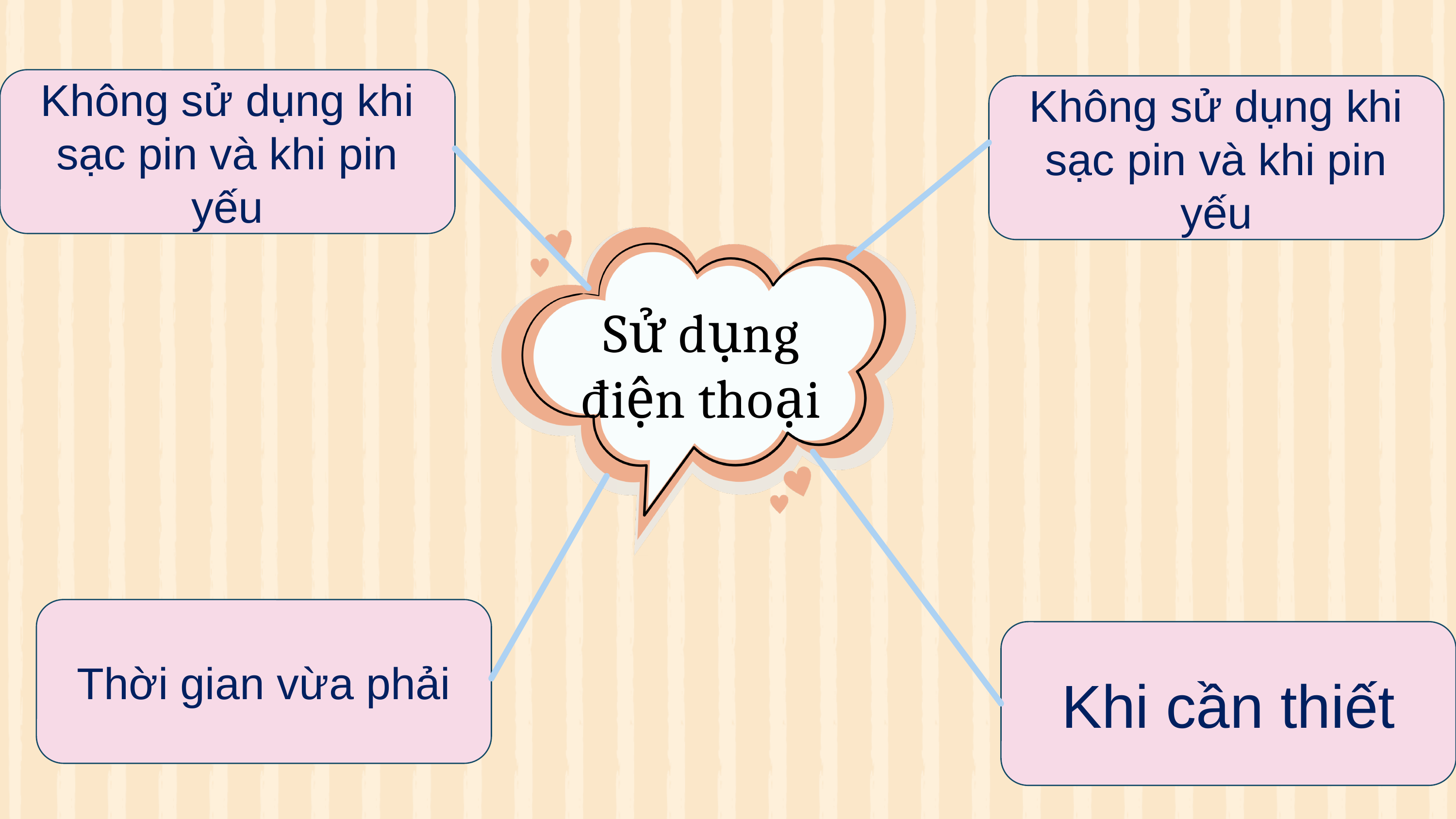

Không sử dụng khi sạc pin và khi pin yếu
Không sử dụng khi sạc pin và khi pin yếu

Sử dụng điện thoại
Thời gian vừa phải
Khi cần thiết